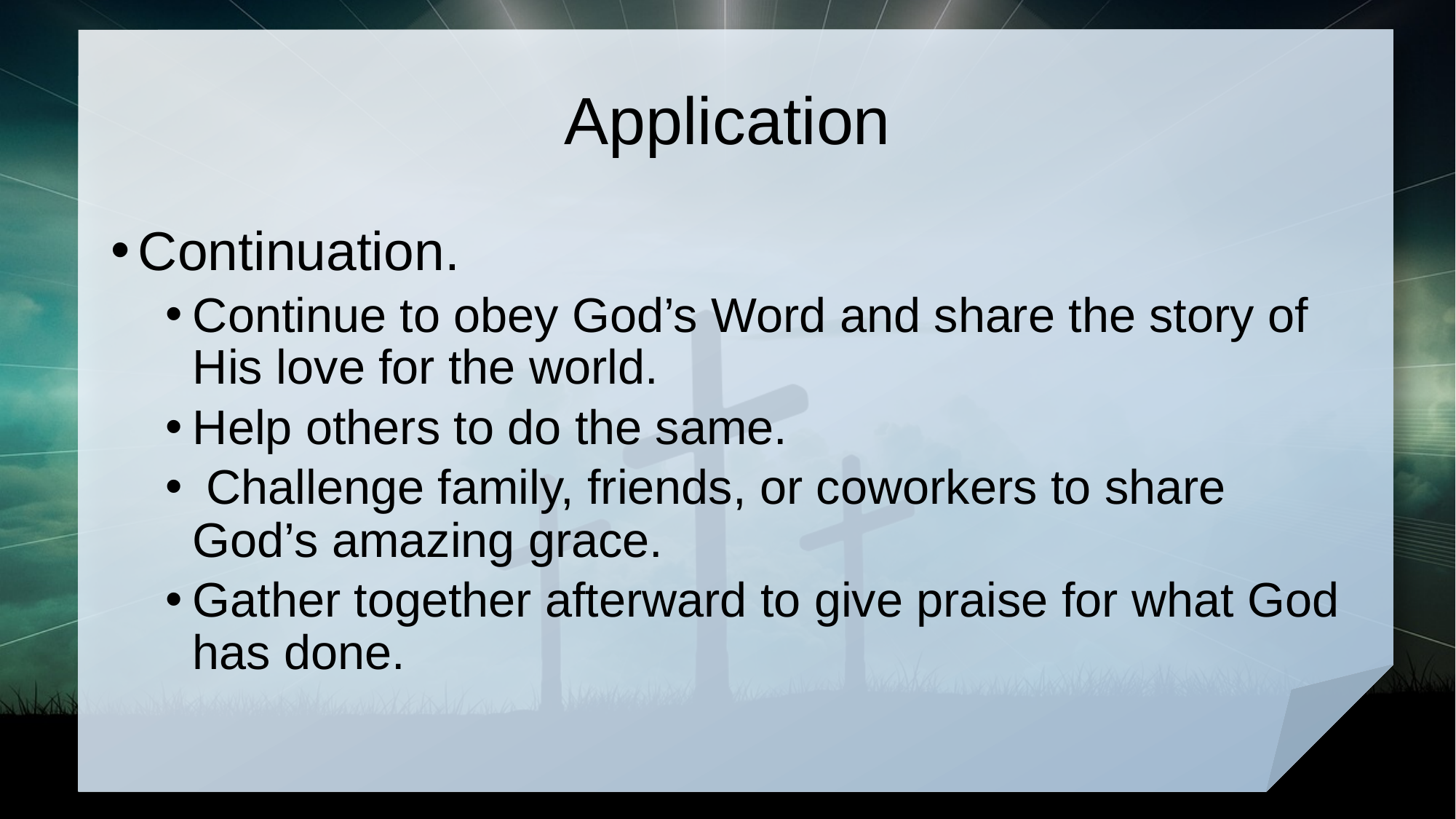

# Application
Continuation.
Continue to obey God’s Word and share the story of His love for the world.
Help others to do the same.
 Challenge family, friends, or coworkers to share God’s amazing grace.
Gather together afterward to give praise for what God has done.